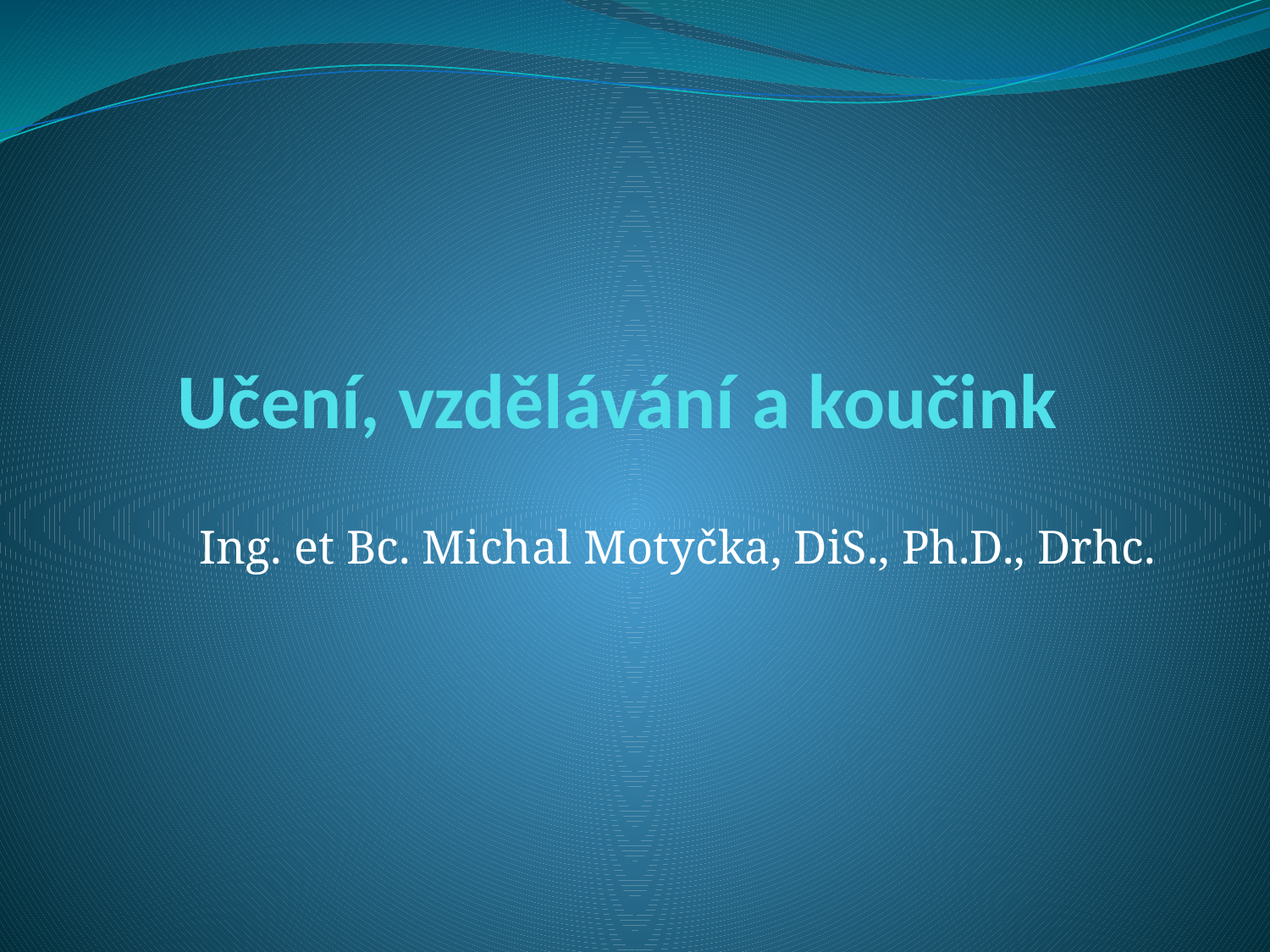

# Učení, vzdělávání a koučink

Ing. et Bc. Michal Motyčka, DiS., Ph.D., Drhc.